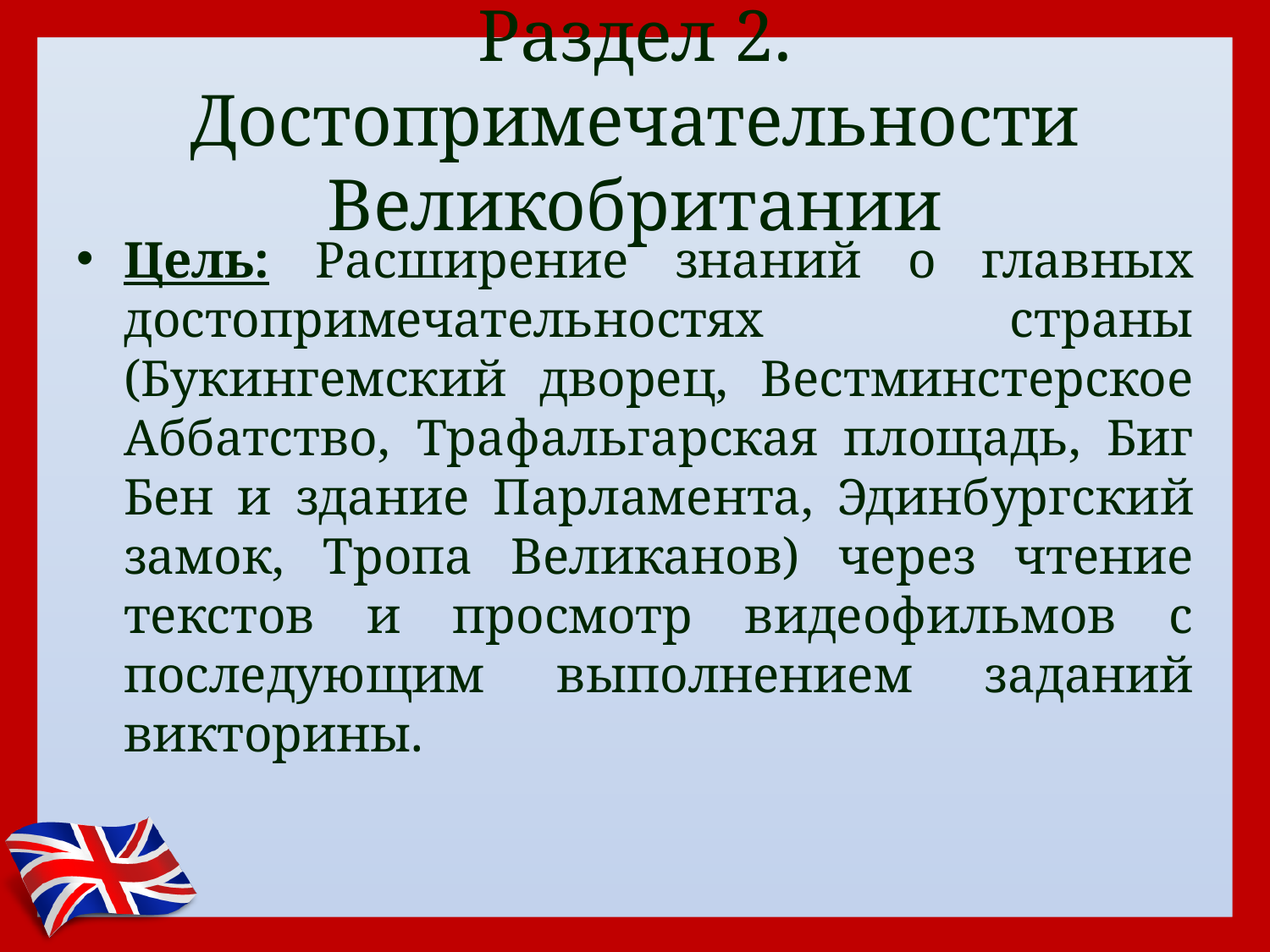

# Раздел 2. Достопримечательности Великобритании
Цель: Расширение знаний о главных достопримечательностях страны (Букингемский дворец, Вестминстерское Аббатство, Трафальгарская площадь, Биг Бен и здание Парламента, Эдинбургский замок, Тропа Великанов) через чтение текстов и просмотр видеофильмов с последующим выполнением заданий викторины.